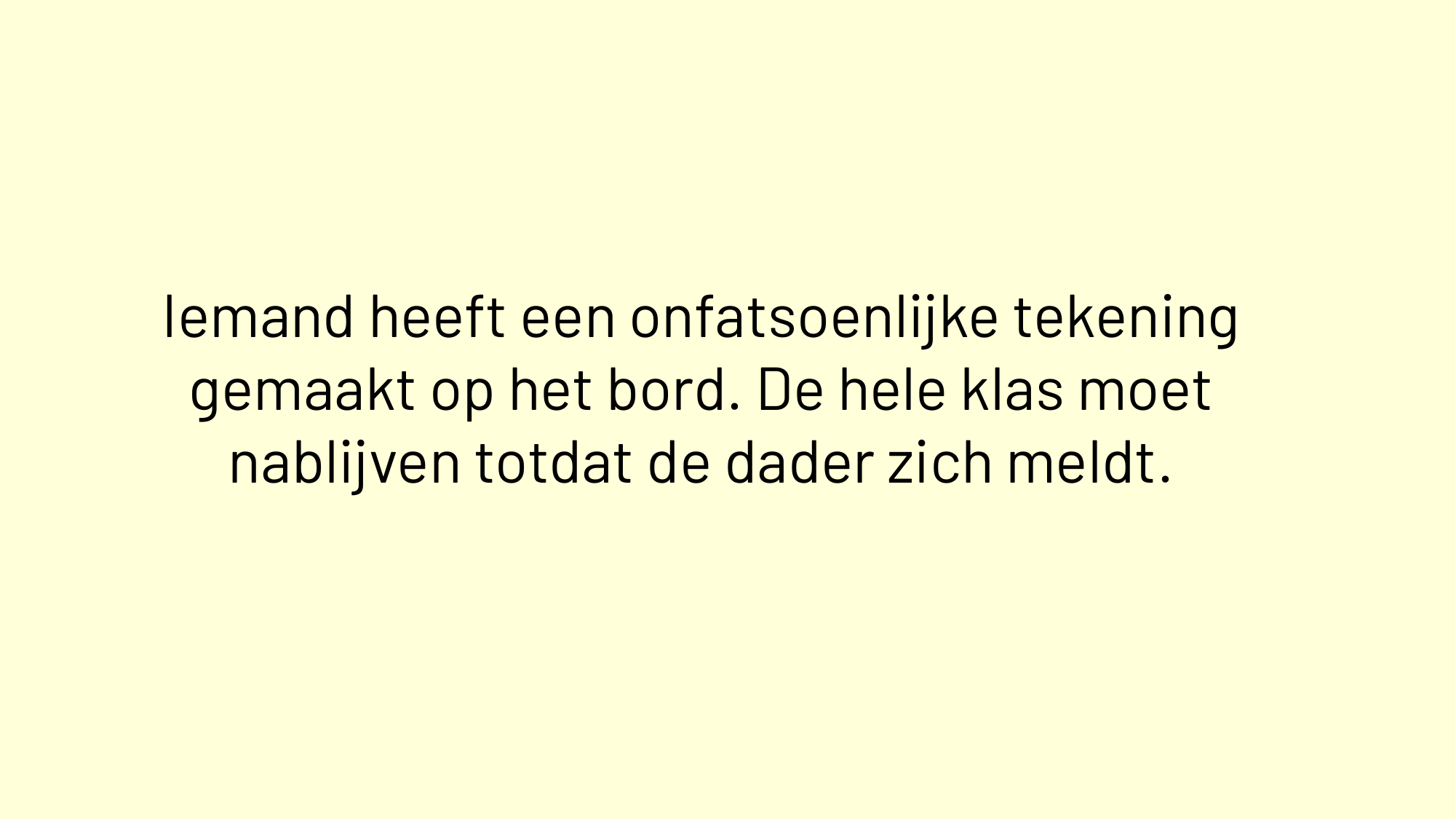

Iemand heeft een onfatsoenlijke tekening gemaakt op het bord. De hele klas moet nablijven totdat de dader zich meldt.